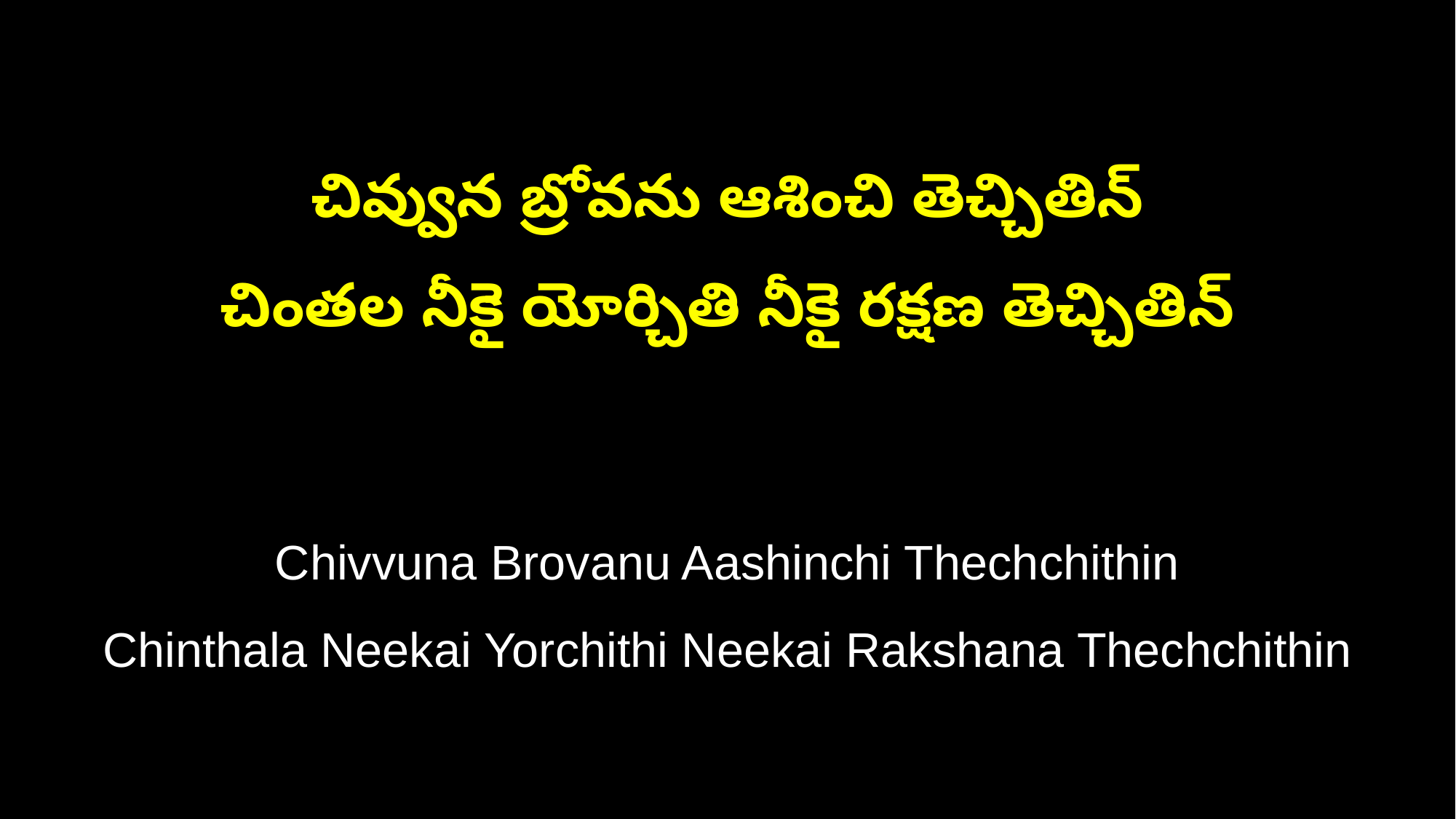

చివ్వున బ్రోవను ఆశించి తెచ్చితిన్‌
చింతల నీకై యోర్చితి నీకై రక్షణ తెచ్చితిన్‌
Chivvuna Brovanu Aashinchi Thechchithin
Chinthala Neekai Yorchithi Neekai Rakshana Thechchithin